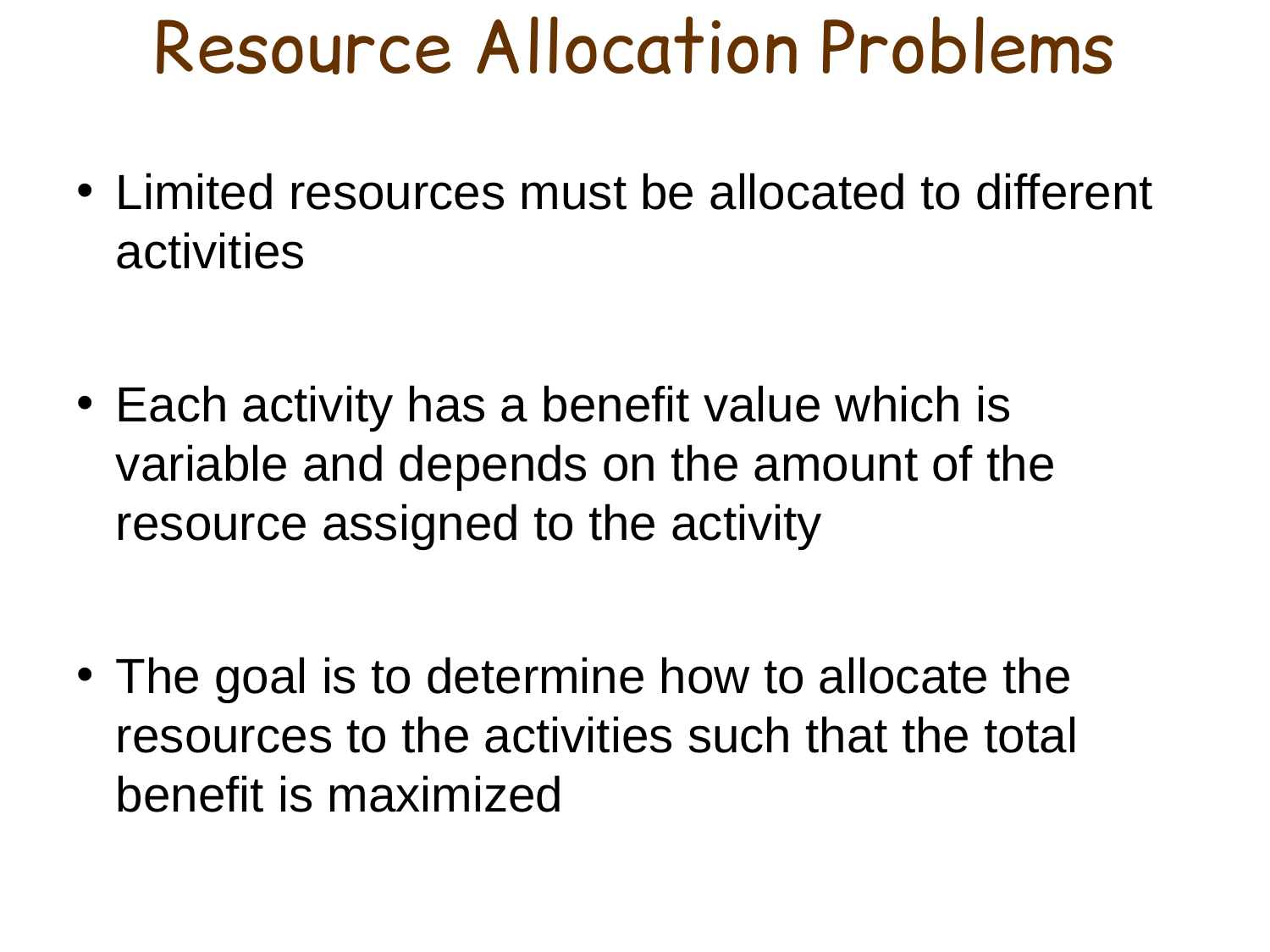

# Resource Allocation Problems

Limited resources must be allocated to different activities

Each activity has a benefit value which is variable and depends on the amount of the resource assigned to the activity

The goal is to determine how to allocate the resources to the activities such that the total benefit is maximized